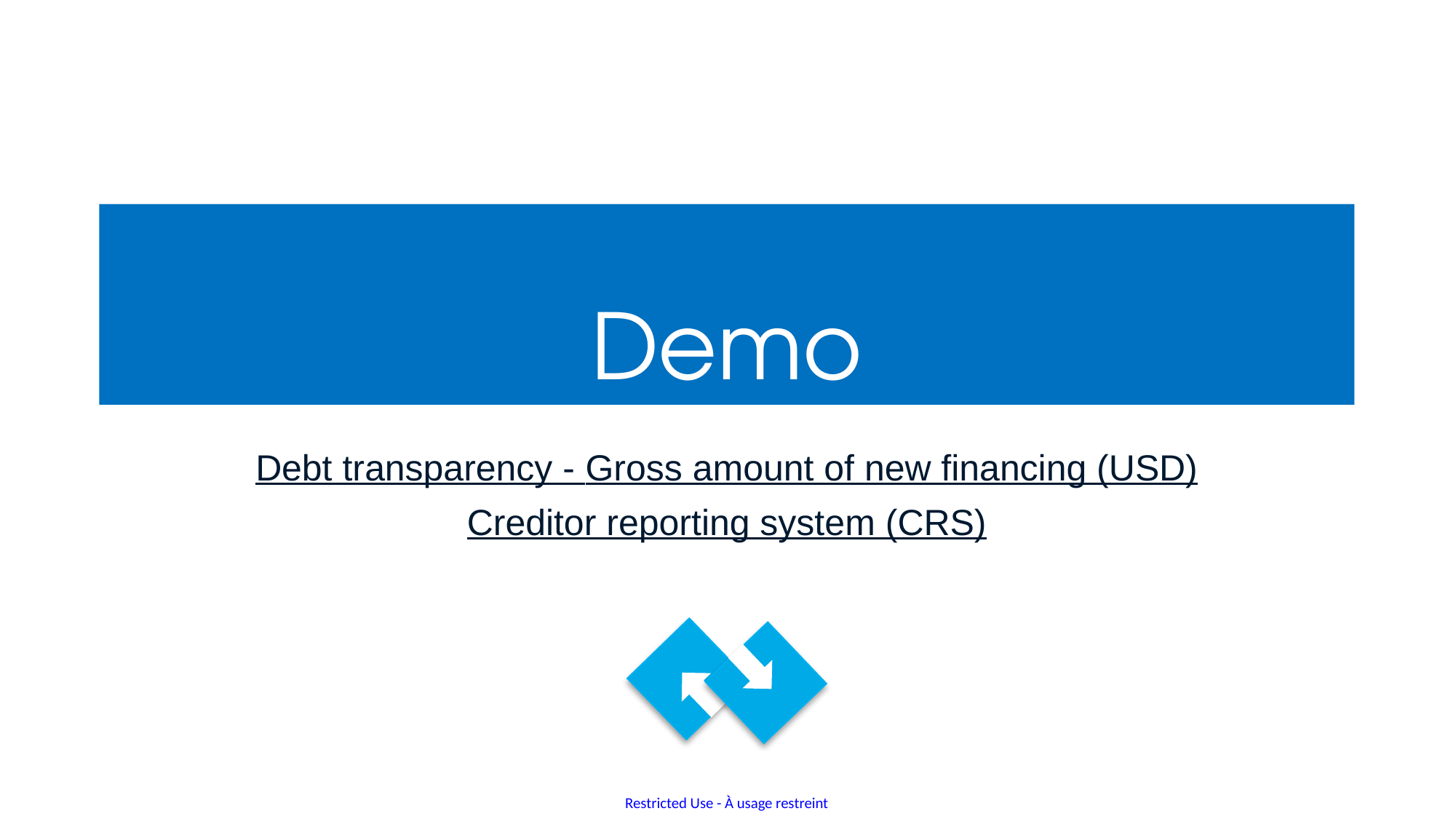

# Demo
Debt transparency - Gross amount of new financing (USD)
Creditor reporting system (CRS)